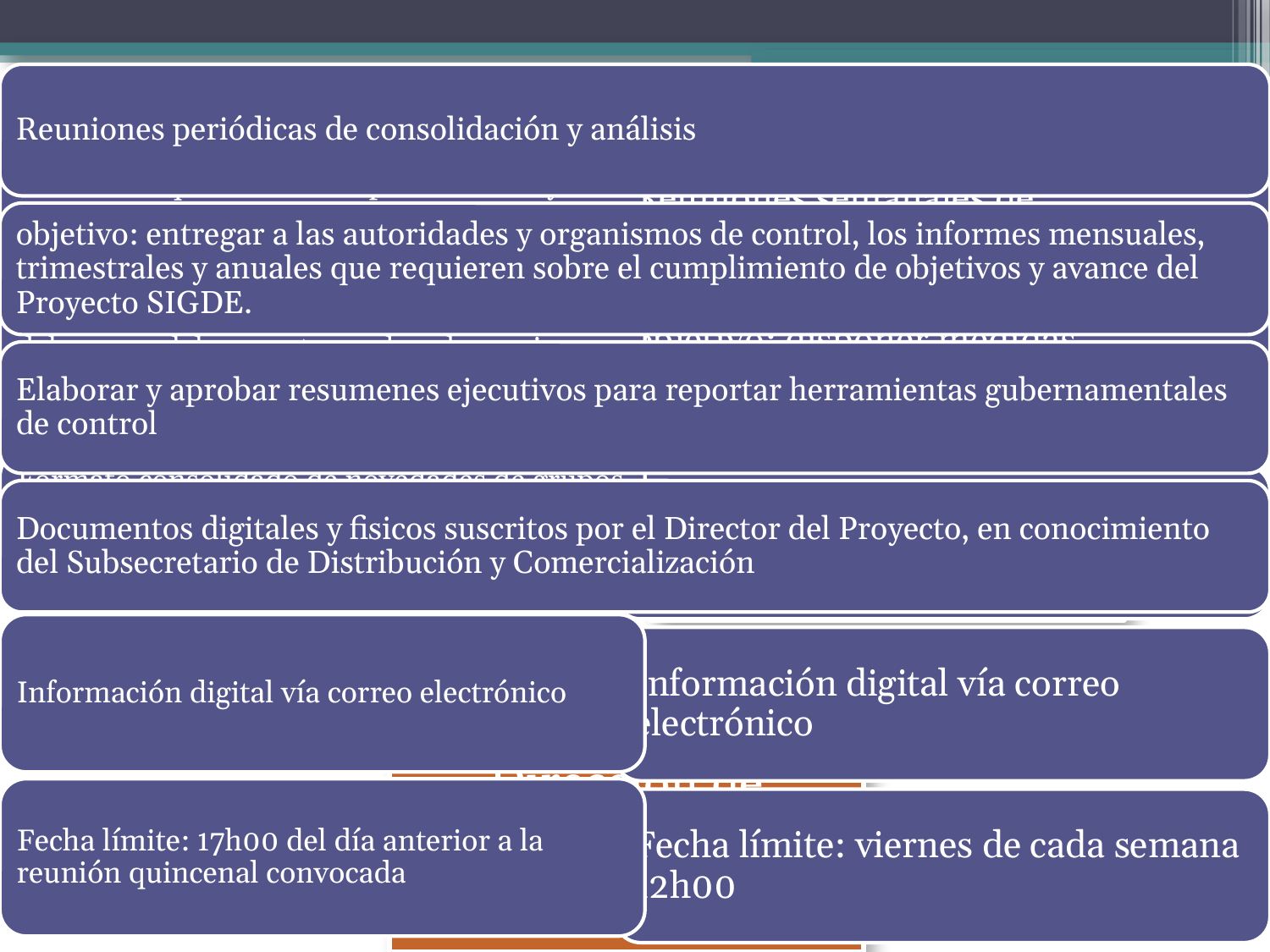

Reuniones periódicas de consolidación y análisis
objetivo: entregar a las autoridades y organismos de control, los informes mensuales, trimestrales y anuales que requieren sobre el cumplimiento de objetivos y avance del Proyecto SIGDE.
Elaborar y aprobar resumenes ejecutivos para reportar herramientas gubernamentales de control
Documentos digitales y fisicos suscritos por el Director del Proyecto, en conocimiento del Subsecretario de Distribución y Comercialización
PLAN DE SEGUIMIENTO, CONTROL Y MONITOREO DEL SIGDE
Reuniones quincenales de planificación y análisis
objetivo: consolidar el conocimiento integral del avance del proyecto, evaluar las acciones emprendidas y retroalimentar al equipo sobre las posibles mejoras de gestión emprendidas.
Formato consolidado de novedades de grupos de trabajo a su cargo con informe de resultados de acciones correctivas y preventivas
Información digital vía correo electrónico
Fecha límite: 17h00 del día anterior a la reunión quincenal convocada
Reuniones semanales de cumplimiento operativo
objetivo: disponer medidas correctivas o preventivas específicas para las novedades encontradas
Retroalimentación Formato de Seguimiento
Información digital vía correo electrónico
Fecha límite: viernes de cada semana 12h00
# MEDIOS
PRIMER NIVEL Grupos de trabajo por Comité y equipo contraparte de las diferentes Eds
SEGUNDO NIVEL Líderes de Comités de Gestión y Líderes de Equipos Contraparte
TERCER NIVEL  Dirección de Proyecto y Líder de Procesos